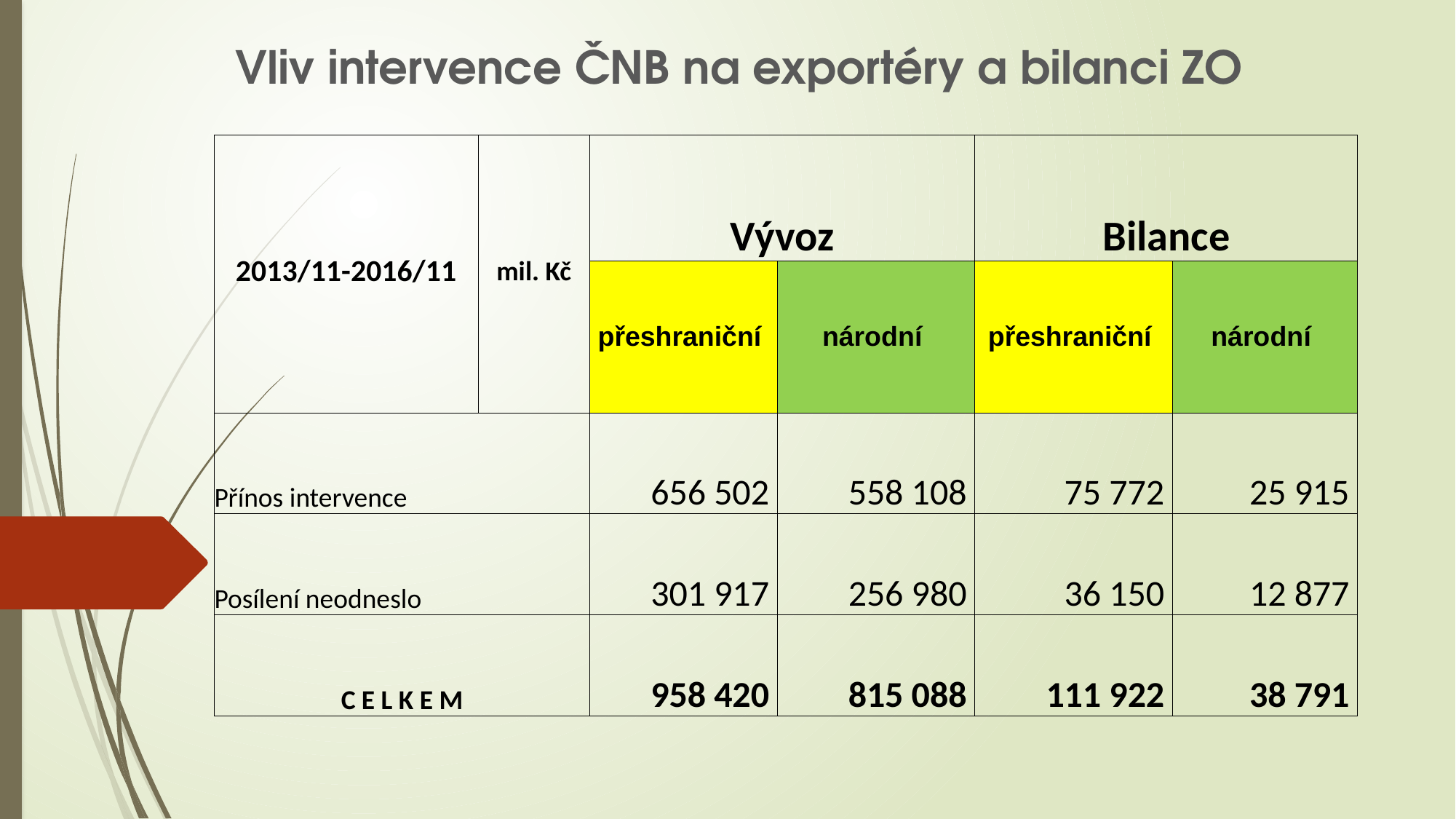

Vliv intervence ČNB na exportéry a bilanci ZO

| 2013/11-2016/11 | mil. Kč | Vývoz |  | Bilance |  |
| --- | --- | --- | --- | --- | --- |
|  |  | přeshraniční | národní | přeshraniční | národní |
| Přínos intervence |  | 656 502 | 558 108 | 75 772 | 25 915 |
| Posílení neodneslo |  | 301 917 | 256 980 | 36 150 | 12 877 |
| C E L K E M |  | 958 420 | 815 088 | 111 922 | 38 791 |